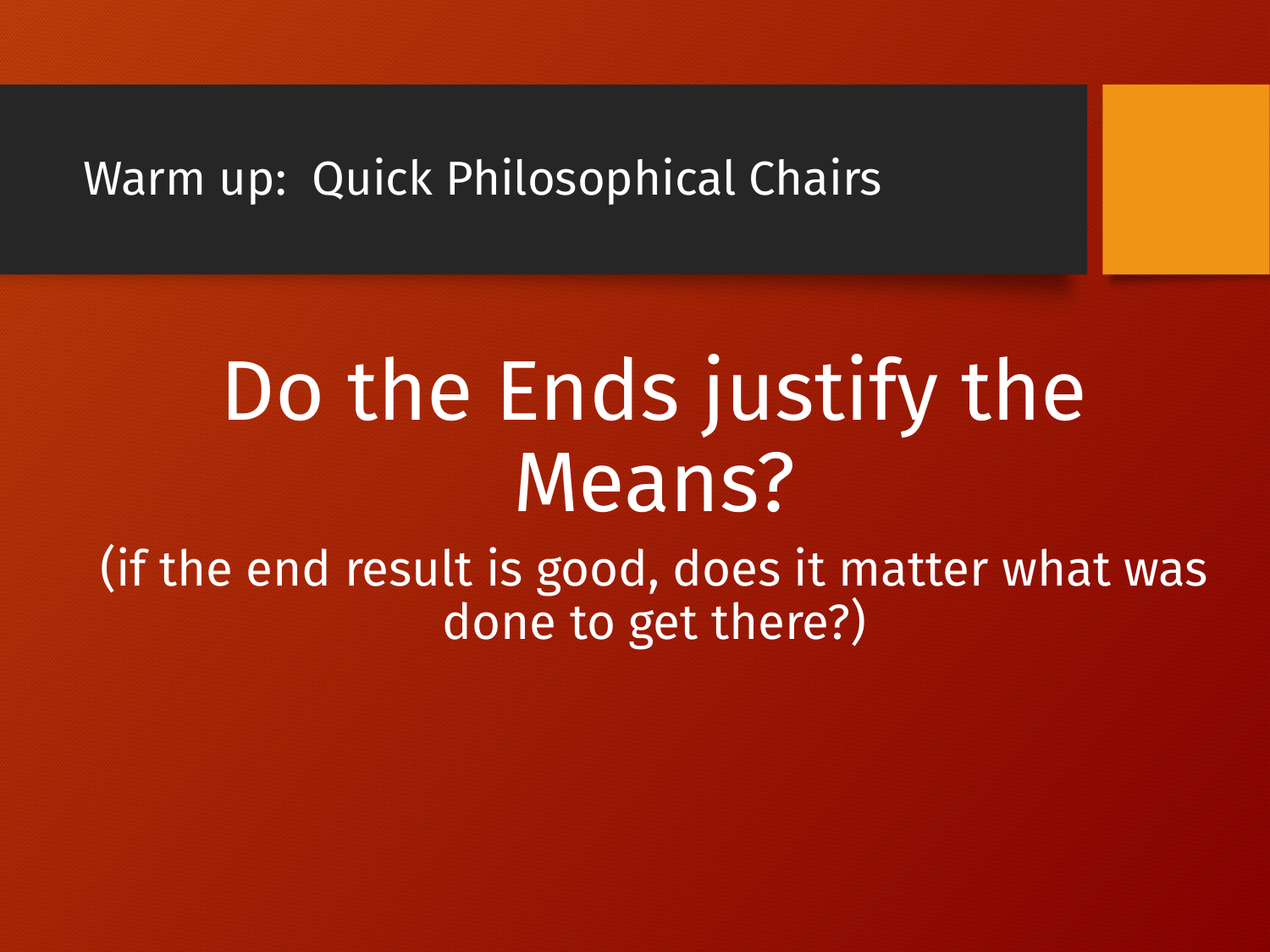

# Warm up:  Quick Philosophical Chairs

Do the Ends justify the Means?
(if the end result is good, does it matter what was done to get there?)